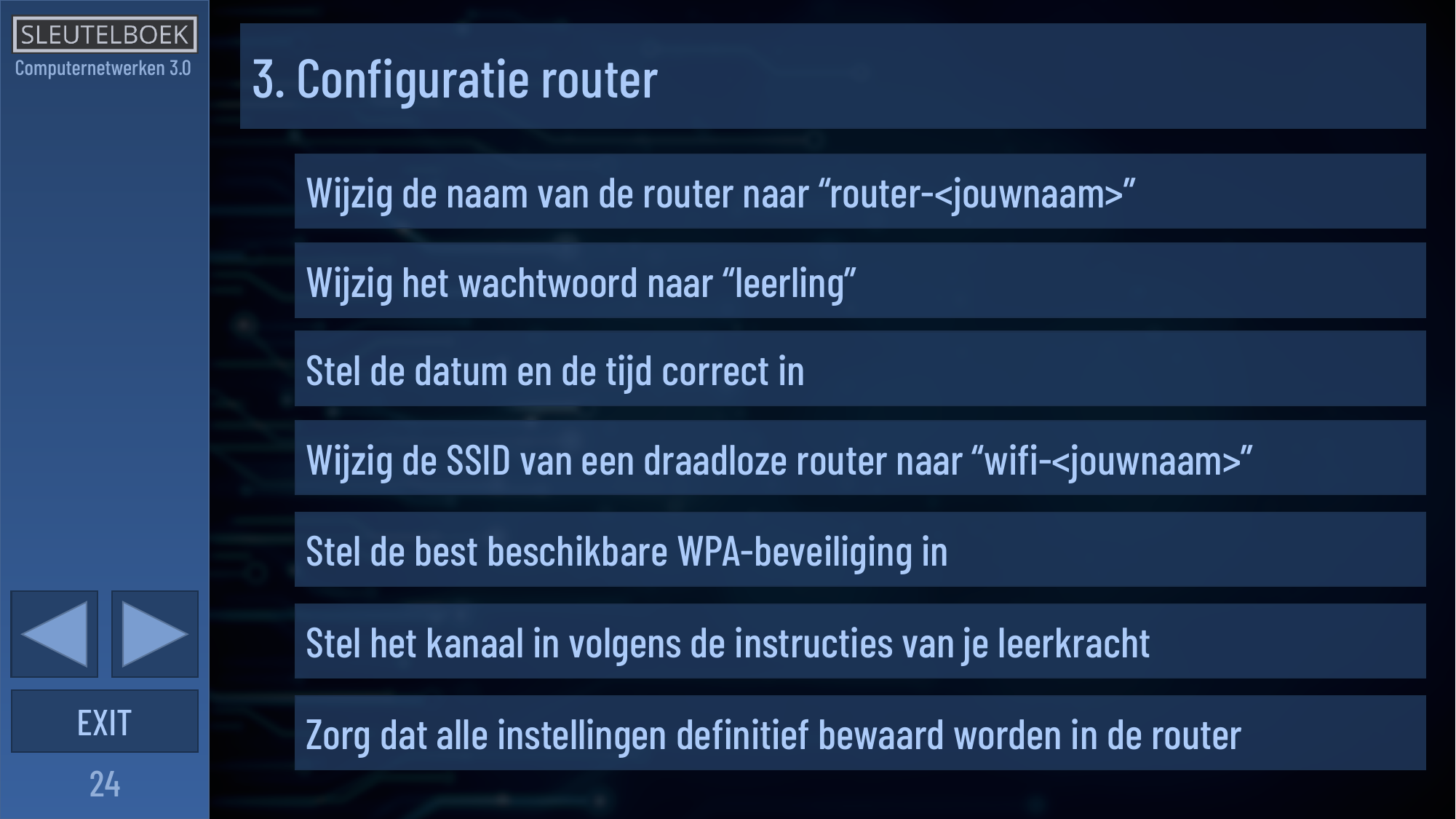

3. Configuratie router
Computernetwerken 3.0
Wijzig de naam van de router naar “router-<jouwnaam>”
Wijzig het wachtwoord naar “leerling”
Stel de datum en de tijd correct in
Wijzig de SSID van een draadloze router naar “wifi-<jouwnaam>”
Stel de best beschikbare WPA-beveiliging in
Stel het kanaal in volgens de instructies van je leerkracht
Zorg dat alle instellingen definitief bewaard worden in de router
24